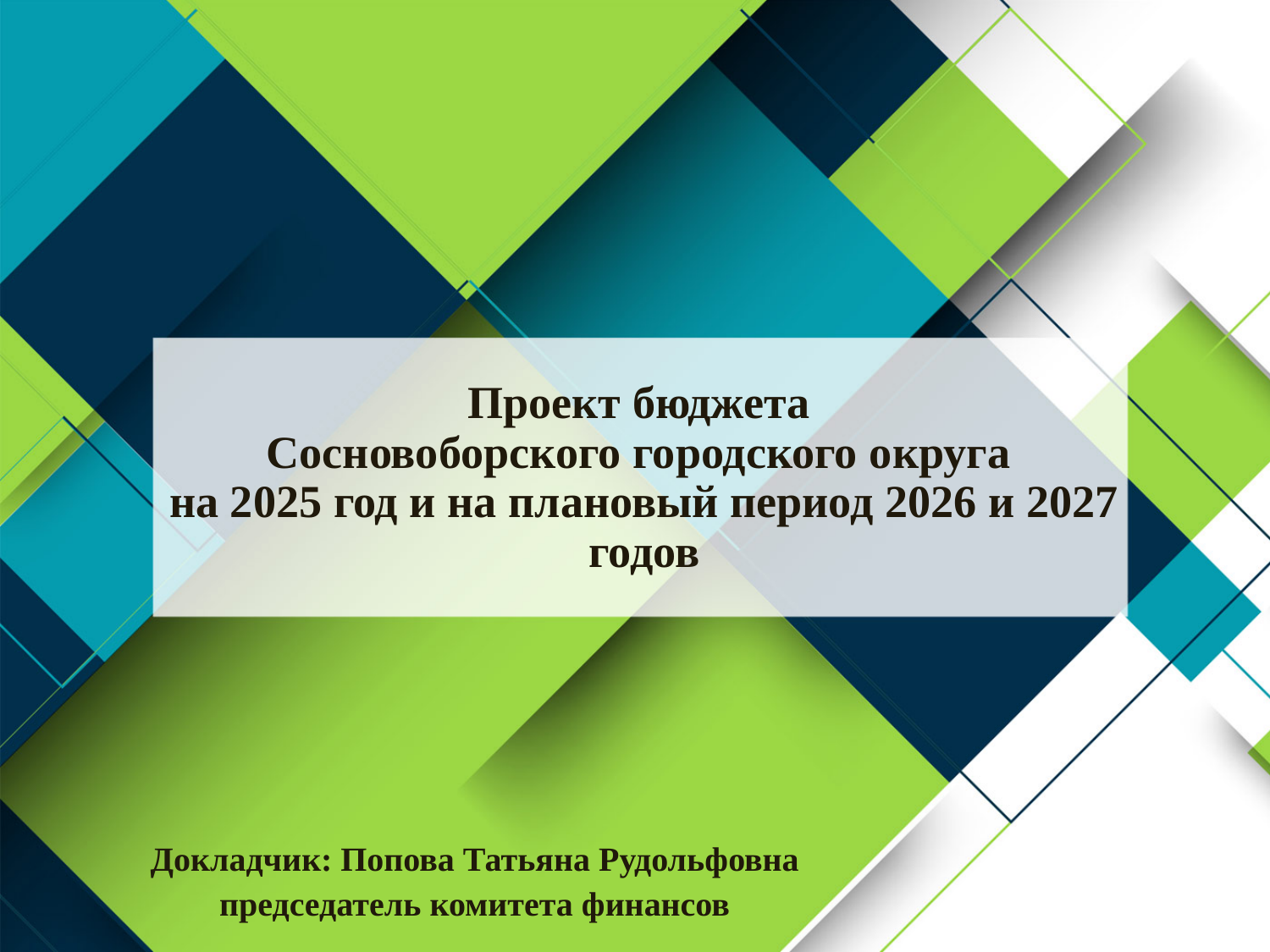

# Проект бюджета Сосновоборского городского округа на 2025 год и на плановый период 2026 и 2027 годов
Докладчик: Попова Татьяна Рудольфовна
председатель комитета финансов